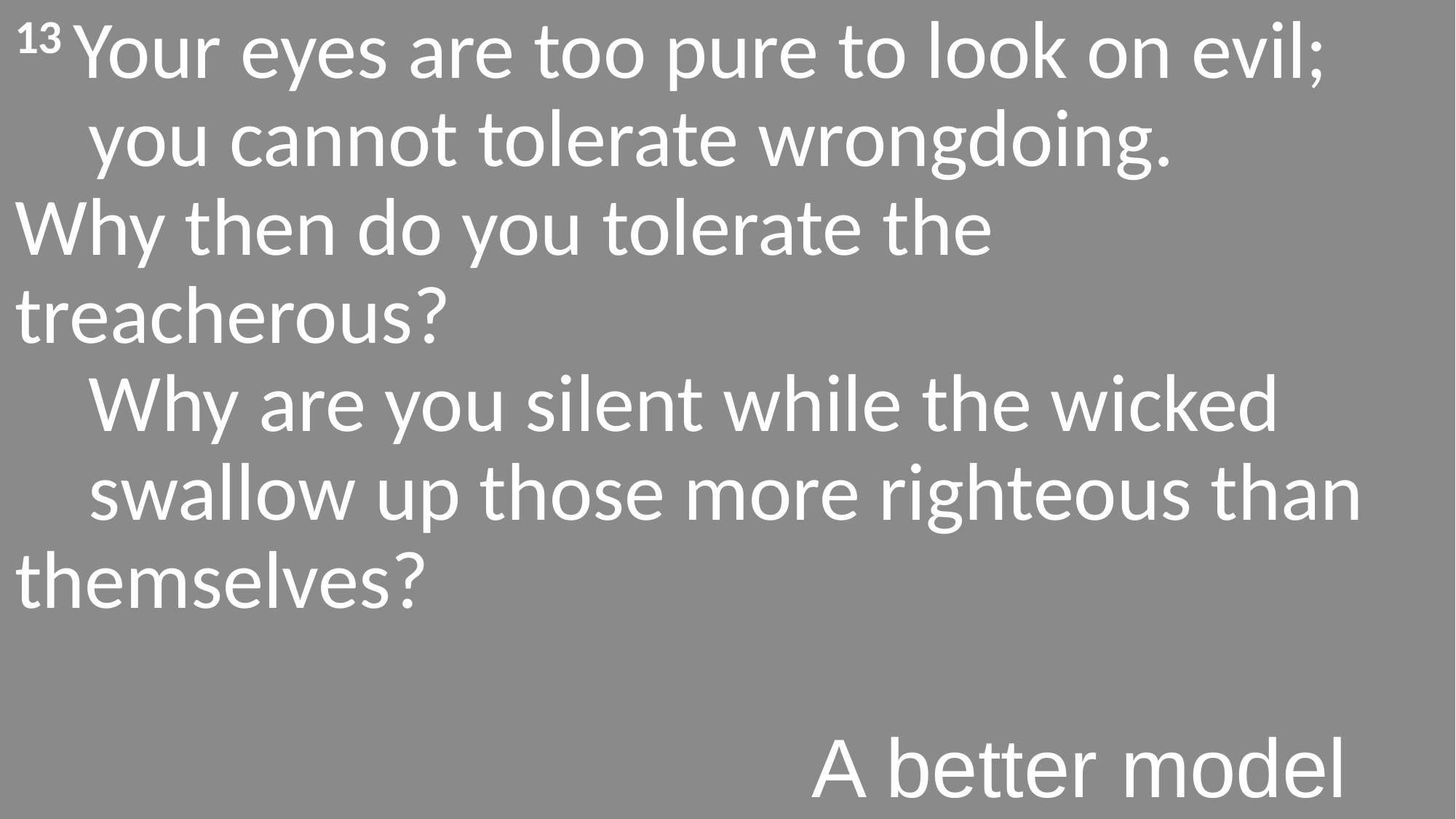

13 Your eyes are too pure to look on evil;
    you cannot tolerate wrongdoing.
Why then do you tolerate the treacherous?
    Why are you silent while the wicked
    swallow up those more righteous than themselves?
#

A better model